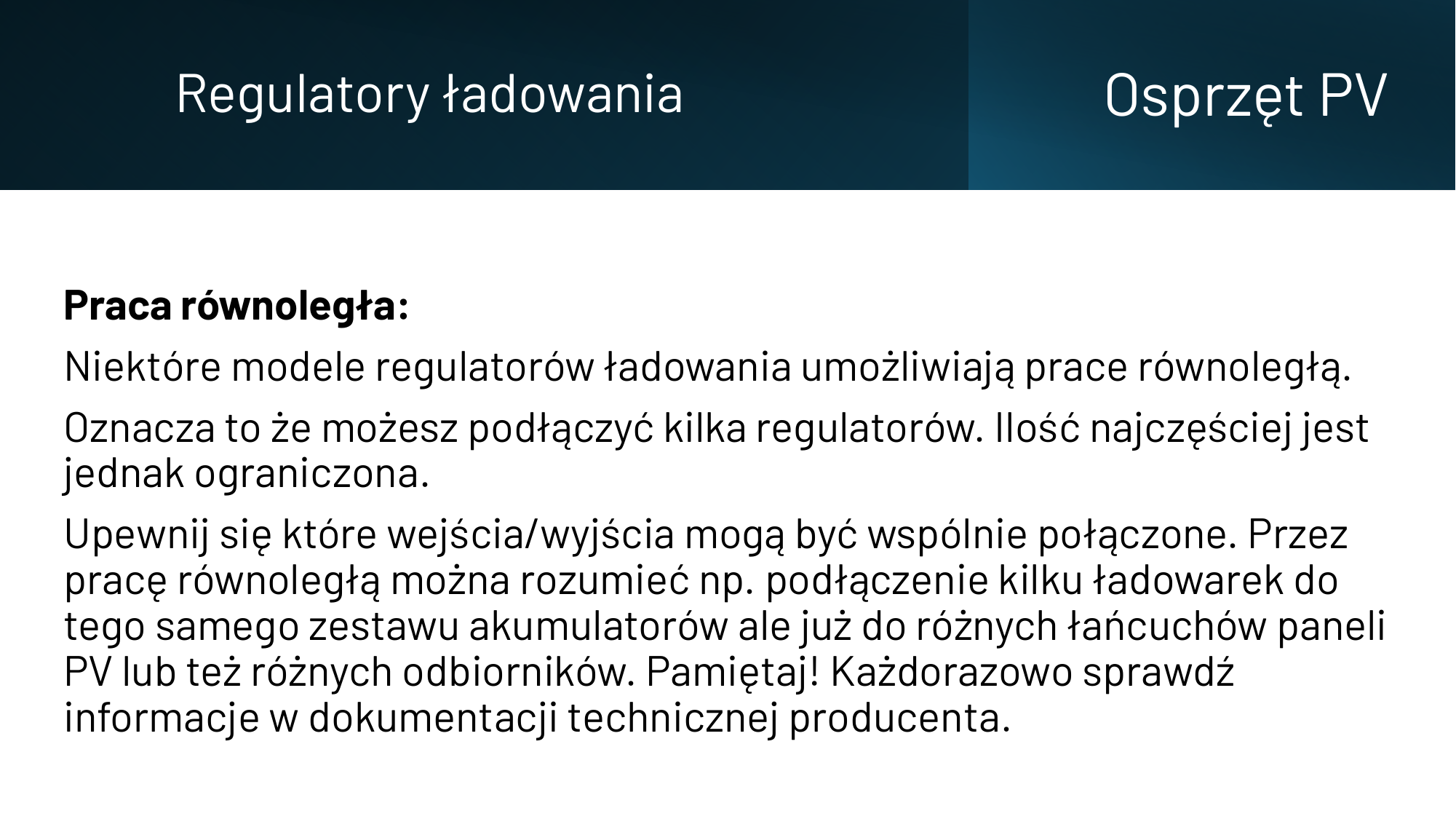

Regulatory ładowania
# Osprzęt PV
Praca równoległa:
Niektóre modele regulatorów ładowania umożliwiają prace równoległą.
Oznacza to że możesz podłączyć kilka regulatorów. Ilość najczęściej jest jednak ograniczona.
Upewnij się które wejścia/wyjścia mogą być wspólnie połączone. Przez pracę równoległą można rozumieć np. podłączenie kilku ładowarek do tego samego zestawu akumulatorów ale już do różnych łańcuchów paneli PV lub też różnych odbiorników. Pamiętaj! Każdorazowo sprawdź informacje w dokumentacji technicznej producenta.